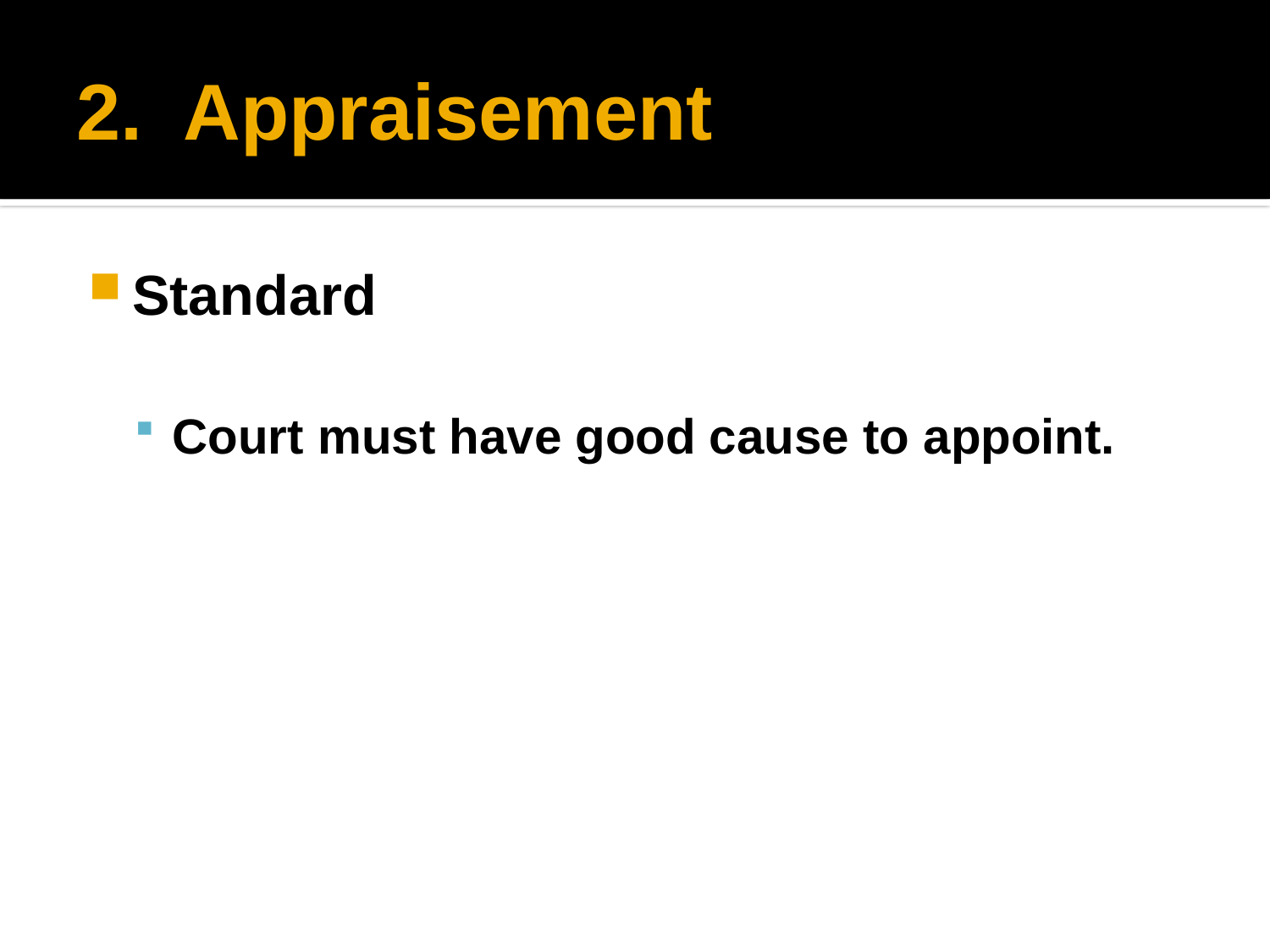

# 2.  Appraisement
Standard

Court must have good cause to appoint.